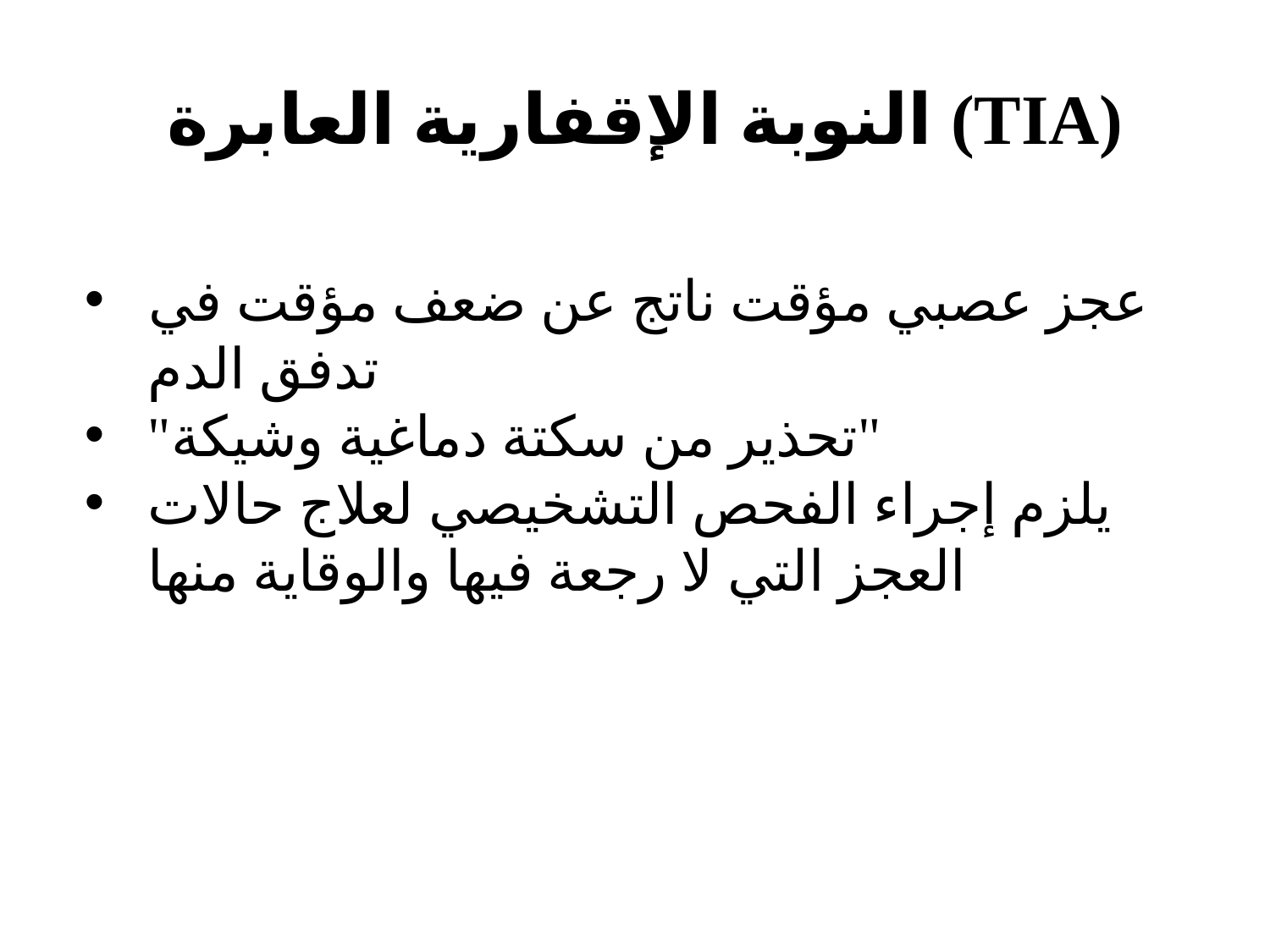

# النوبة الإقفارية العابرة (TIA)
عجز عصبي مؤقت ناتج عن ضعف مؤقت في تدفق الدم
"تحذير من سكتة دماغية وشيكة"
يلزم إجراء الفحص التشخيصي لعلاج حالات العجز التي لا رجعة فيها والوقاية منها